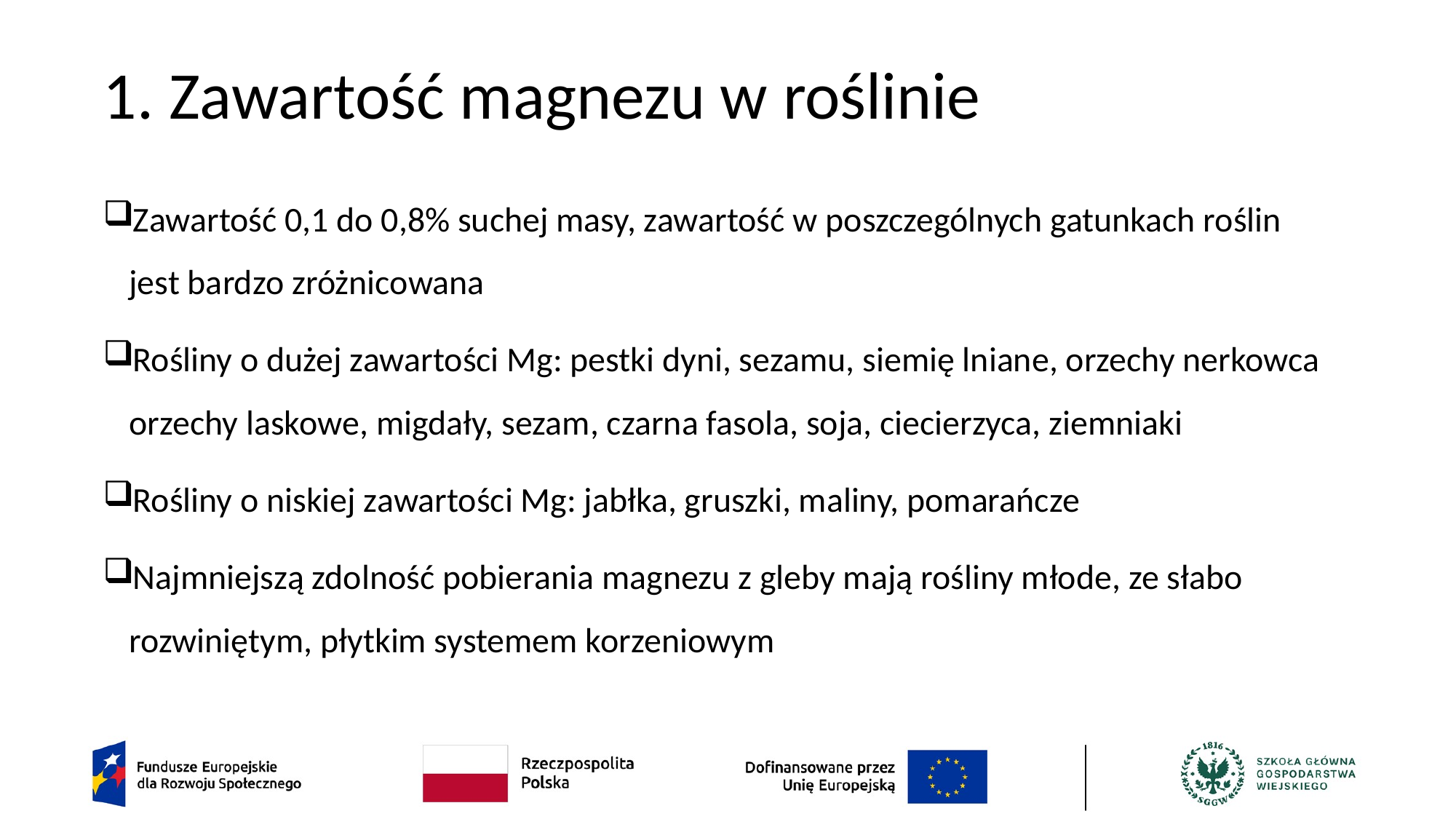

# 1. Zawartość magnezu w roślinie
Zawartość 0,1 do 0,8% suchej masy, zawartość w poszczególnych gatunkach roślin jest bardzo zróżnicowana
Rośliny o dużej zawartości Mg: pestki dyni, sezamu, siemię lniane, orzechy nerkowca orzechy laskowe, migdały, sezam, czarna fasola, soja, ciecierzyca, ziemniaki
Rośliny o niskiej zawartości Mg: jabłka, gruszki, maliny, pomarańcze
Najmniejszą zdolność pobierania magnezu z gleby mają rośliny młode, ze słabo rozwiniętym, płytkim systemem korzeniowym